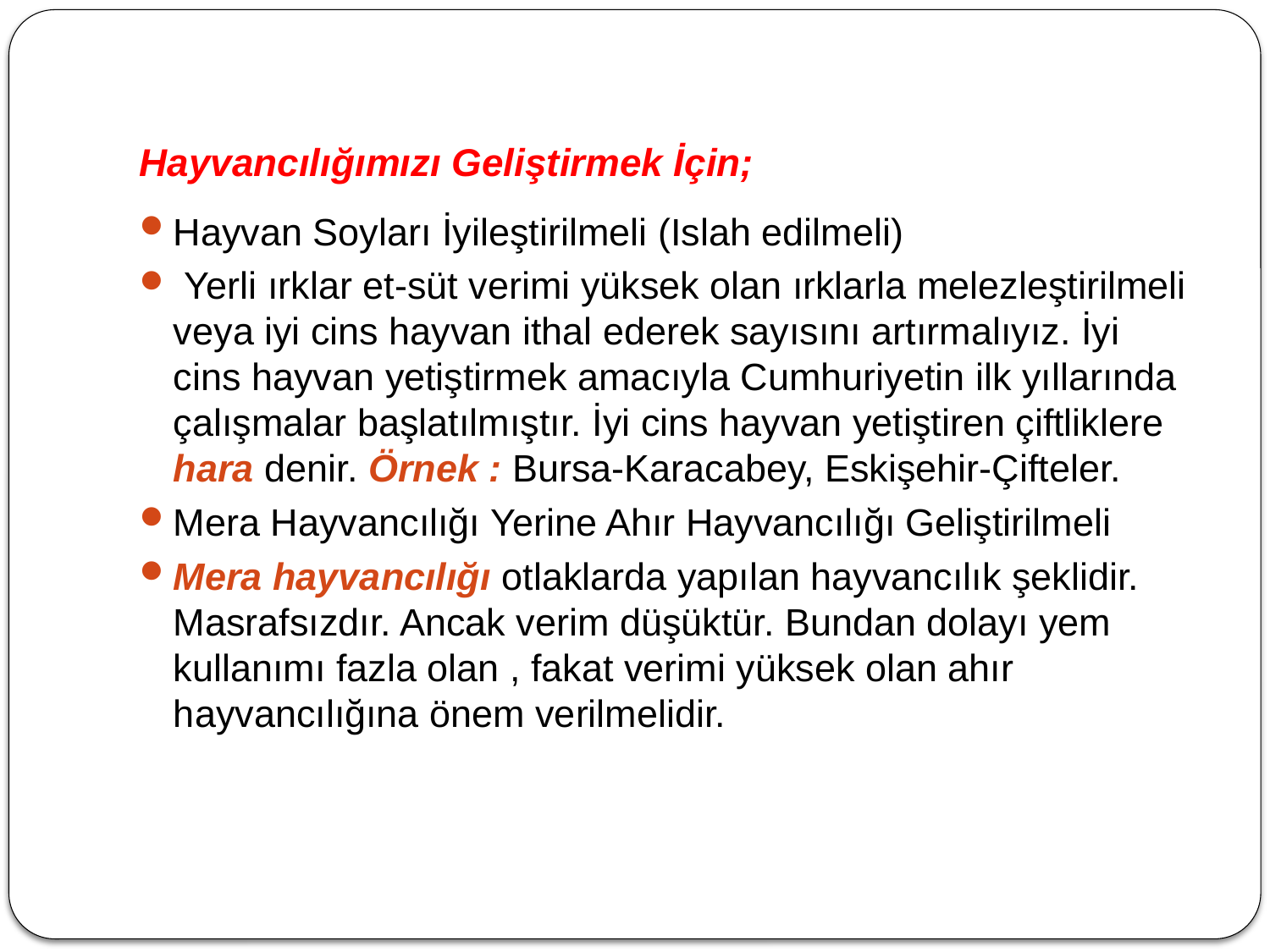

# Hayvancılığımızı Geliştirmek İçin;
Hayvan Soyları İyileştirilmeli (Islah edilmeli)
 Yerli ırklar et-süt verimi yüksek olan ırklarla melezleştirilmeli veya iyi cins hayvan ithal ederek sayısını artırmalıyız. İyi cins hayvan yetiştirmek amacıyla Cumhuriyetin ilk yıllarında çalışmalar başlatılmıştır. İyi cins hayvan yetiştiren çiftliklere hara denir. Örnek : Bursa-Karacabey, Eskişehir-Çifteler.
Mera Hayvancılığı Yerine Ahır Hayvancılığı Geliştirilmeli
Mera hayvancılığı otlaklarda yapılan hayvancılık şeklidir. Masrafsızdır. Ancak verim düşüktür. Bundan dolayı yem kullanımı fazla olan , fakat verimi yüksek olan ahır hayvancılığına önem verilmelidir.